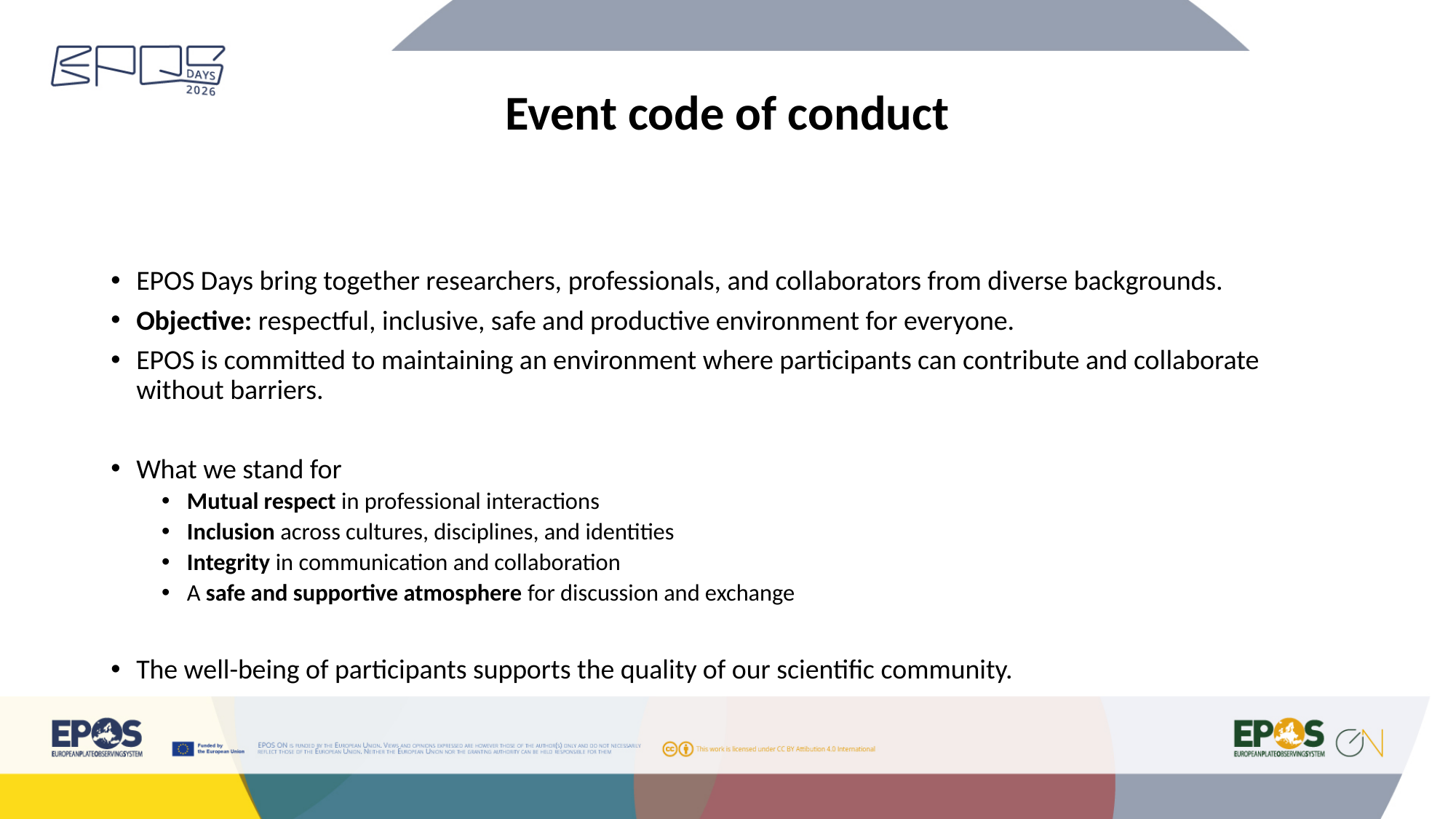

Event code of conduct
EPOS Days bring together researchers, professionals, and collaborators from diverse backgrounds.
Objective: respectful, inclusive, safe and productive environment for everyone.
EPOS is committed to maintaining an environment where participants can contribute and collaborate without barriers.

What we stand for
Mutual respect in professional interactions
Inclusion across cultures, disciplines, and identities
Integrity in communication and collaboration
A safe and supportive atmosphere for discussion and exchange

The well-being of participants supports the quality of our scientific community.